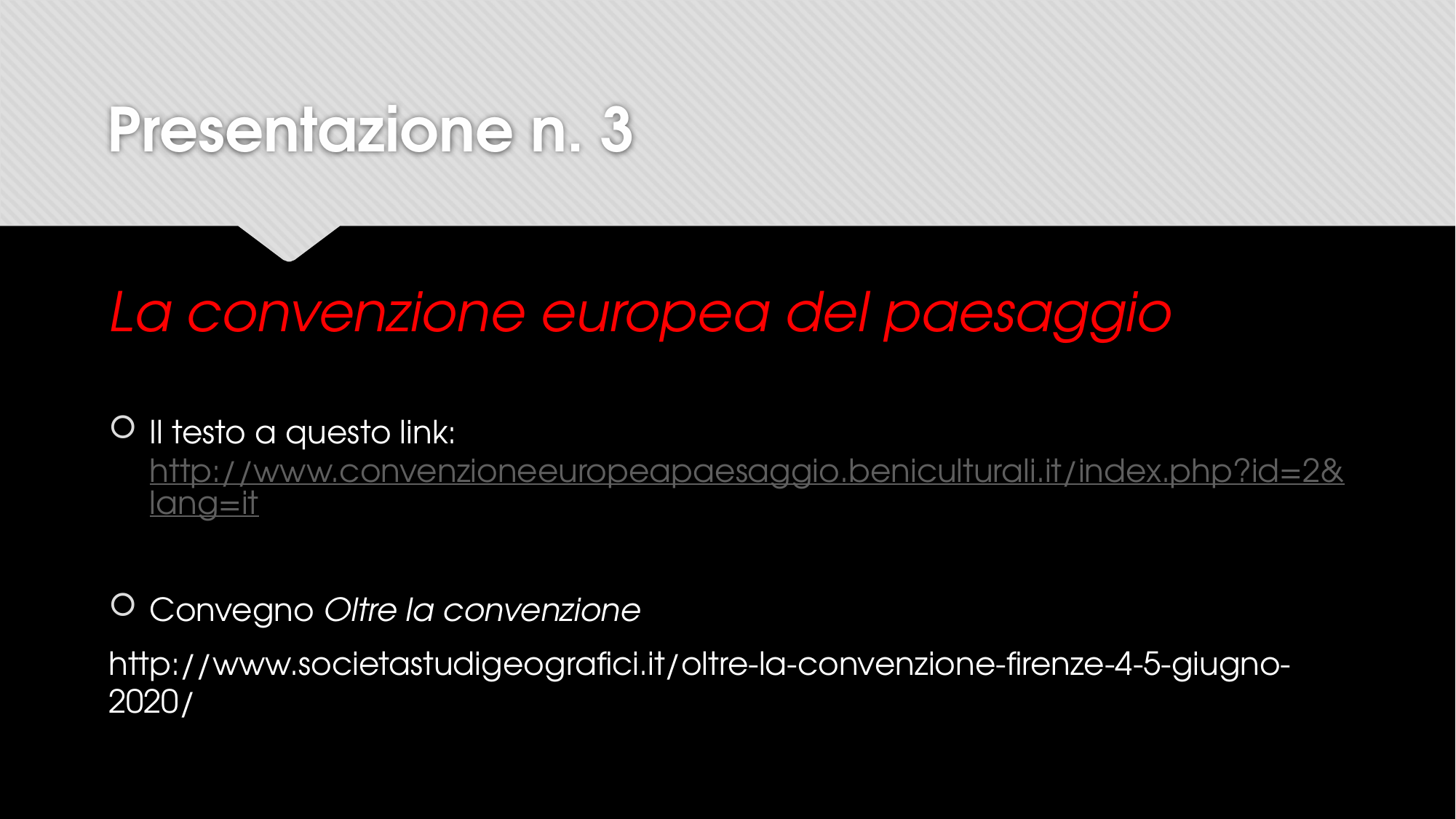

# Presentazione n. 3
La convenzione europea del paesaggio

Il testo a questo link:  http://www.convenzioneeuropeapaesaggio.beniculturali.it/index.php?id=2&lang=it

Convegno Oltre la convenzione
http://www.societastudigeografici.it/oltre-la-convenzione-firenze-4-5-giugno-2020/